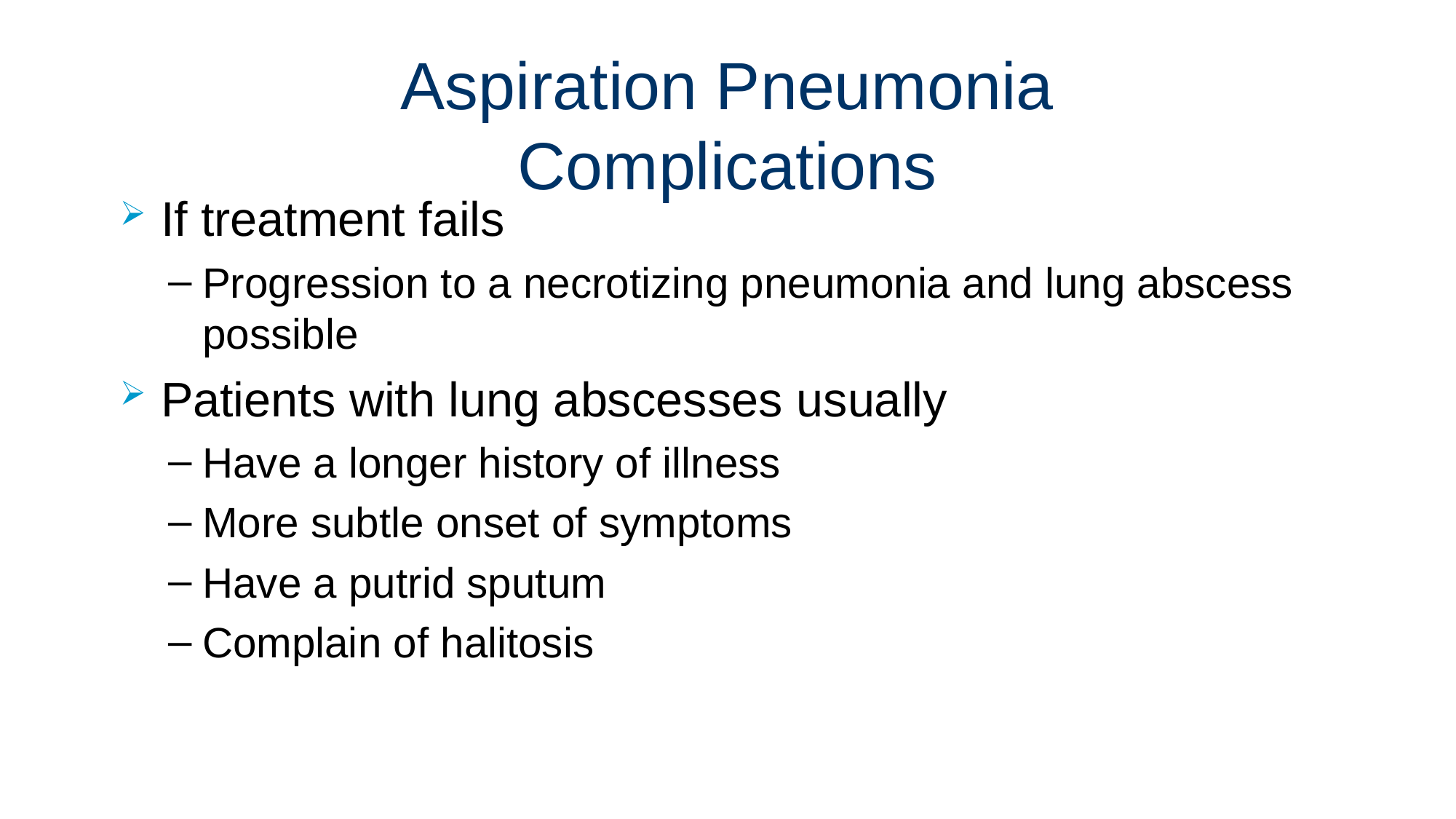

# Aspiration Pneumonia Complications
If treatment fails
Progression to a necrotizing pneumonia and lung abscess possible
Patients with lung abscesses usually
Have a longer history of illness
More subtle onset of symptoms
Have a putrid sputum
Complain of halitosis